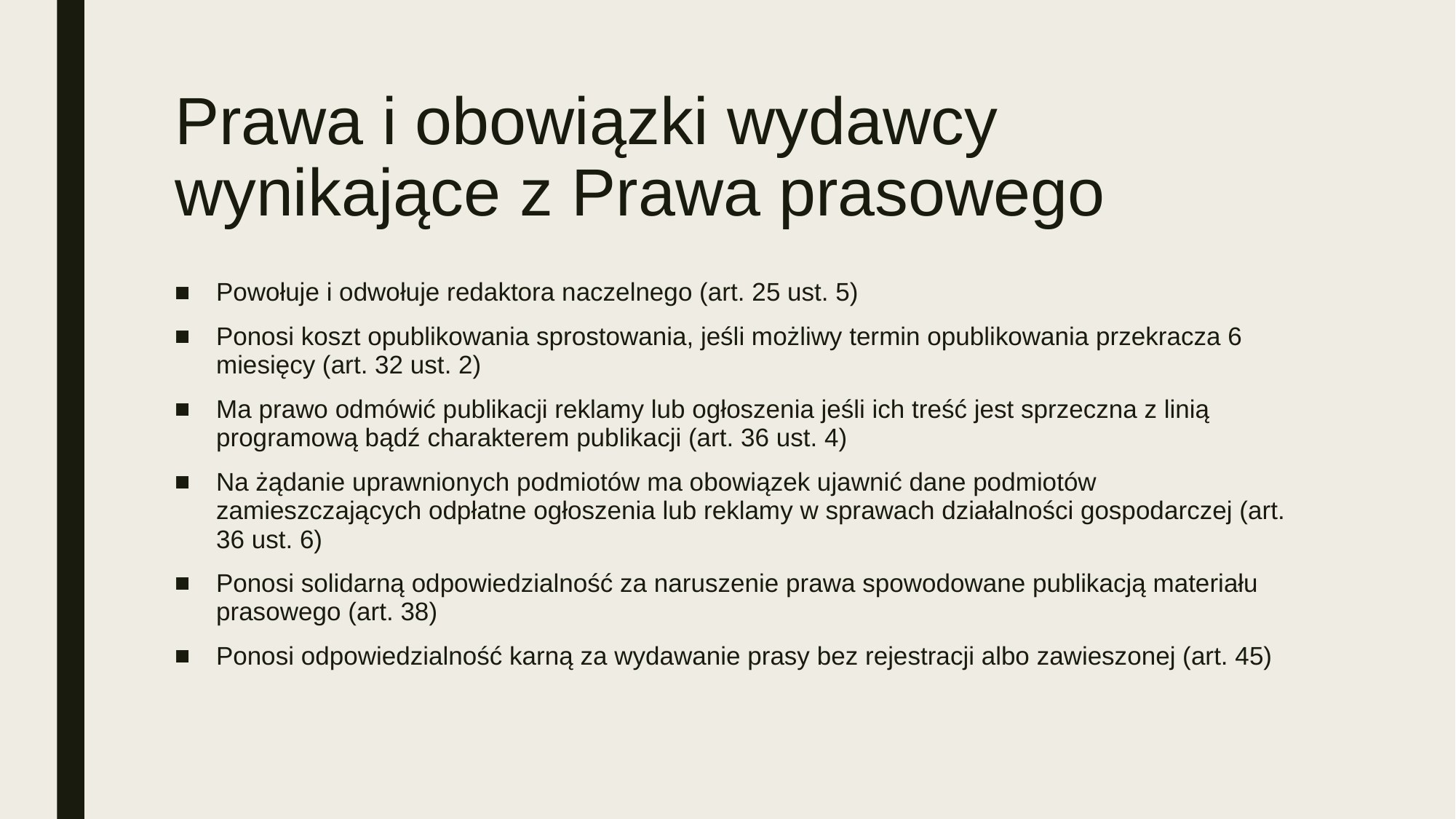

# Prawa i obowiązki wydawcy wynikające z Prawa prasowego
Powołuje i odwołuje redaktora naczelnego (art. 25 ust. 5)
Ponosi koszt opublikowania sprostowania, jeśli możliwy termin opublikowania przekracza 6 miesięcy (art. 32 ust. 2)
Ma prawo odmówić publikacji reklamy lub ogłoszenia jeśli ich treść jest sprzeczna z linią programową bądź charakterem publikacji (art. 36 ust. 4)
Na żądanie uprawnionych podmiotów ma obowiązek ujawnić dane podmiotów zamieszczających odpłatne ogłoszenia lub reklamy w sprawach działalności gospodarczej (art. 36 ust. 6)
Ponosi solidarną odpowiedzialność za naruszenie prawa spowodowane publikacją materiału prasowego (art. 38)
Ponosi odpowiedzialność karną za wydawanie prasy bez rejestracji albo zawieszonej (art. 45)